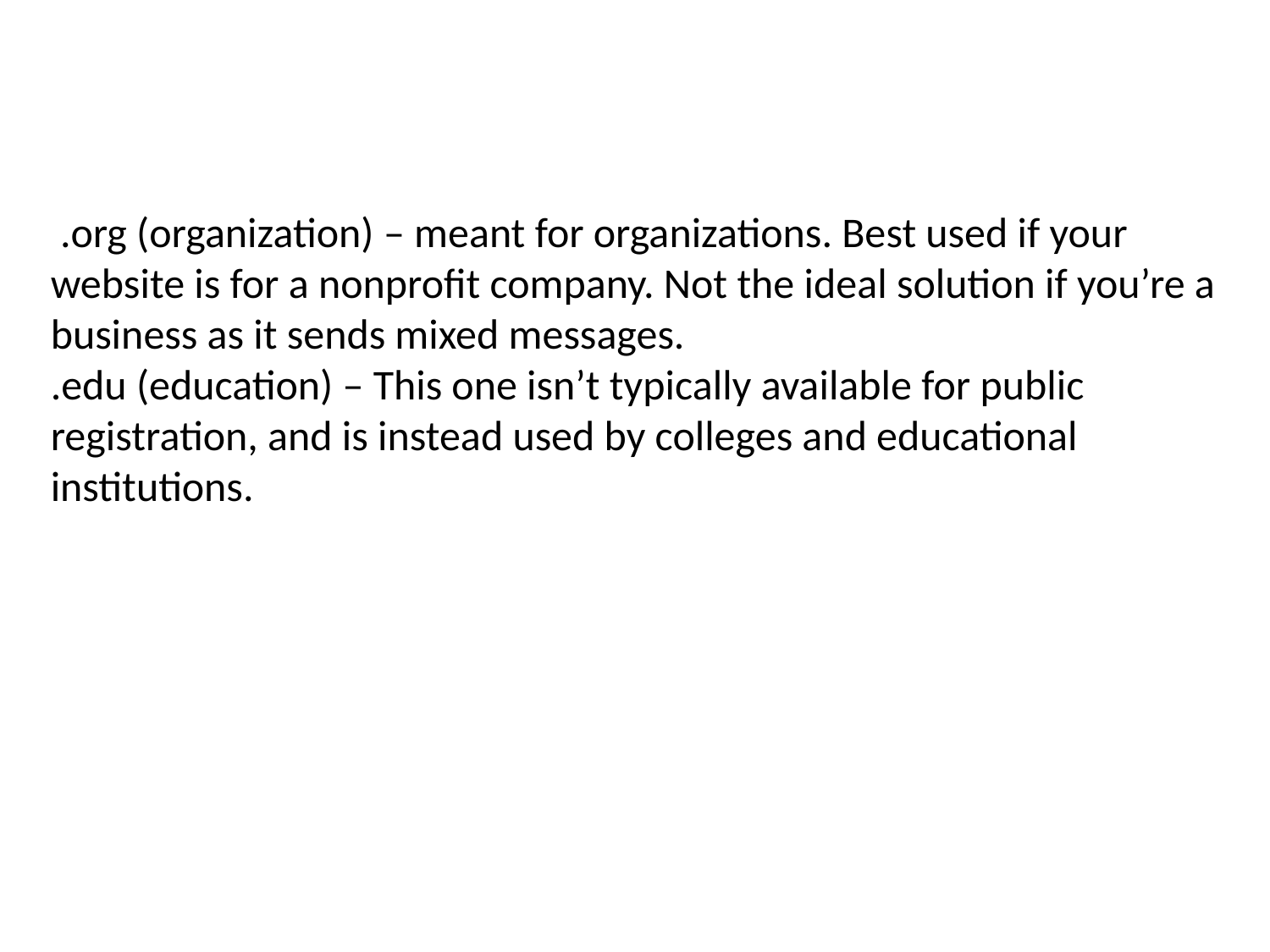

.org (organization) – meant for organizations. Best used if your website is for a nonprofit company. Not the ideal solution if you’re a business as it sends mixed messages.
.edu (education) – This one isn’t typically available for public registration, and is instead used by colleges and educational institutions.